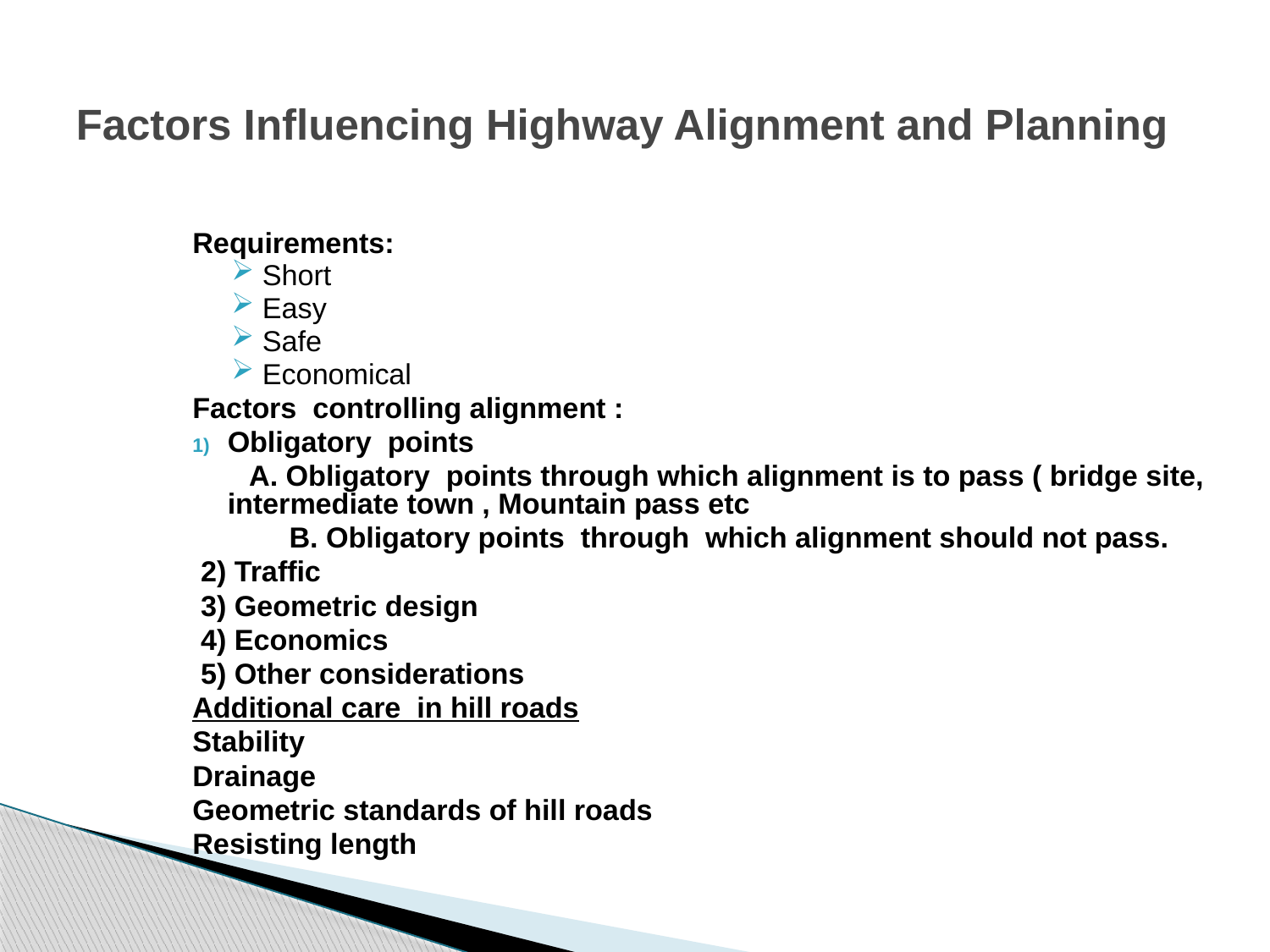

# Factors Influencing Highway Alignment and Planning
Requirements:
Short
Easy
Safe
Economical
Factors  controlling alignment :
Obligatory  points
       A. Obligatory  points through which alignment is to pass ( bridge site,  intermediate town , Mountain pass etc
            B. Obligatory points  through  which alignment should not pass.
 2) Traffic
 3) Geometric design
 4) Economics
 5) Other considerations
Additional care  in hill roads
Stability
Drainage
Geometric standards of hill roads
Resisting length